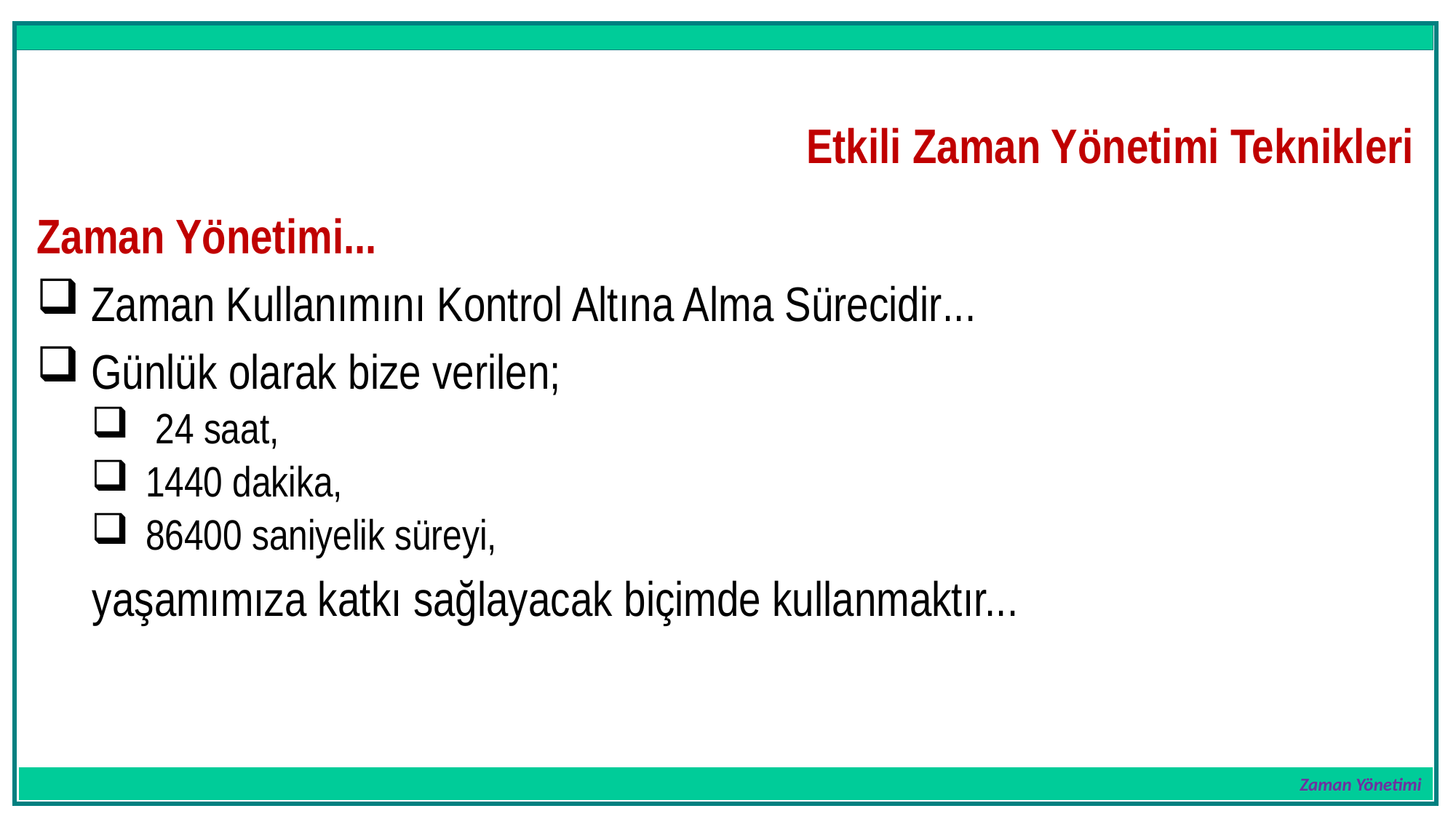

Zaman Yönetimi
Etkili Zaman Yönetimi Teknikleri
Zaman Yönetimi...
Zaman Kullanımını Kontrol Altına Alma Sürecidir...
Günlük olarak bize verilen;
 24 saat,
1440 dakika,
86400 saniyelik süreyi,
     yaşamımıza katkı sağlayacak biçimde kullanmaktır...